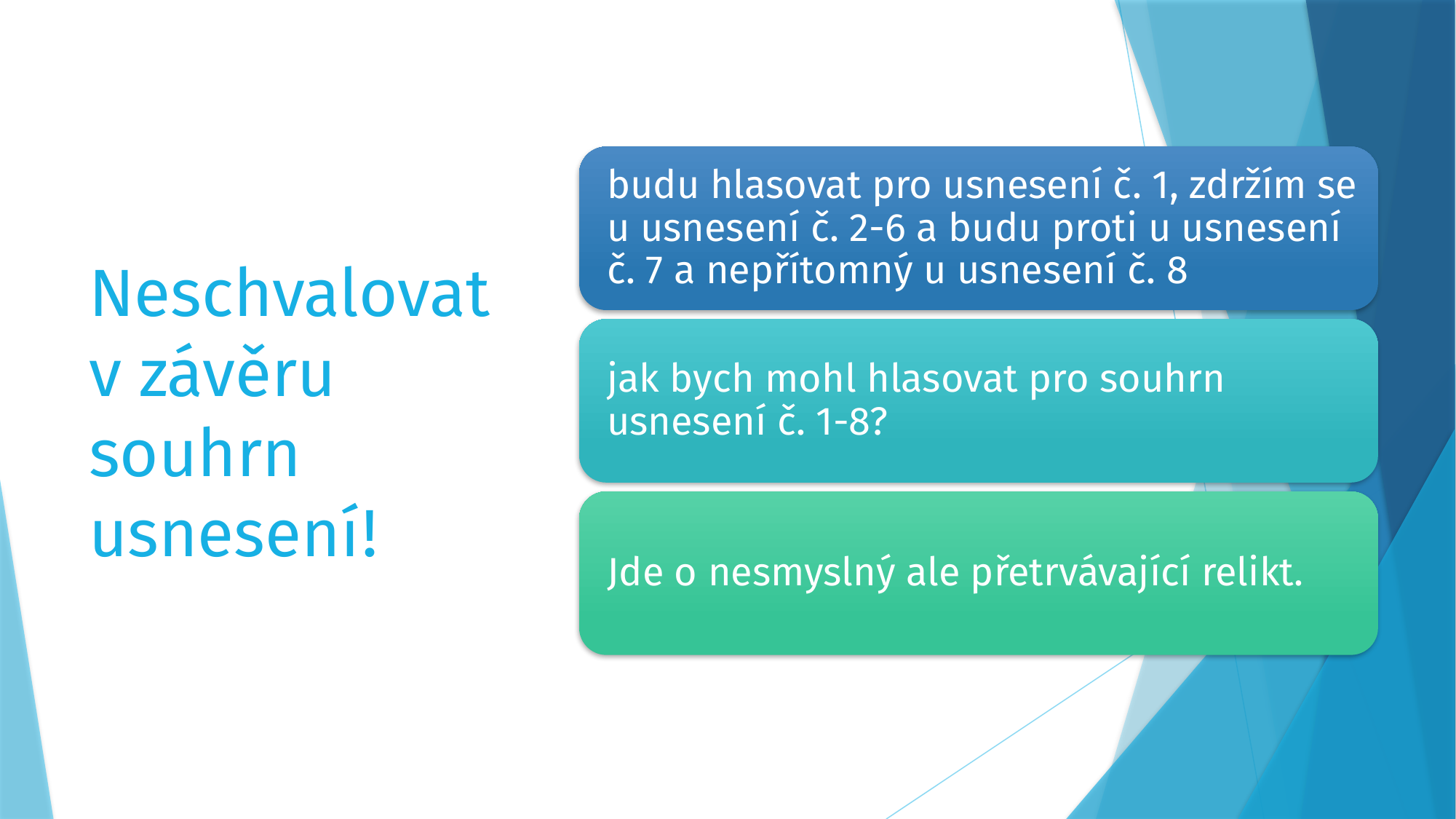

budu hlasovat pro usnesení č. 1, zdržím se u usnesení č. 2-6 a budu proti u usnesení č. 7 a nepřítomný u usnesení č. 8
jak bych mohl hlasovat pro souhrn usnesení č. 1-8?
Jde o nesmyslný ale přetrvávající relikt.
# Neschvalovat v závěru souhrn usnesení!